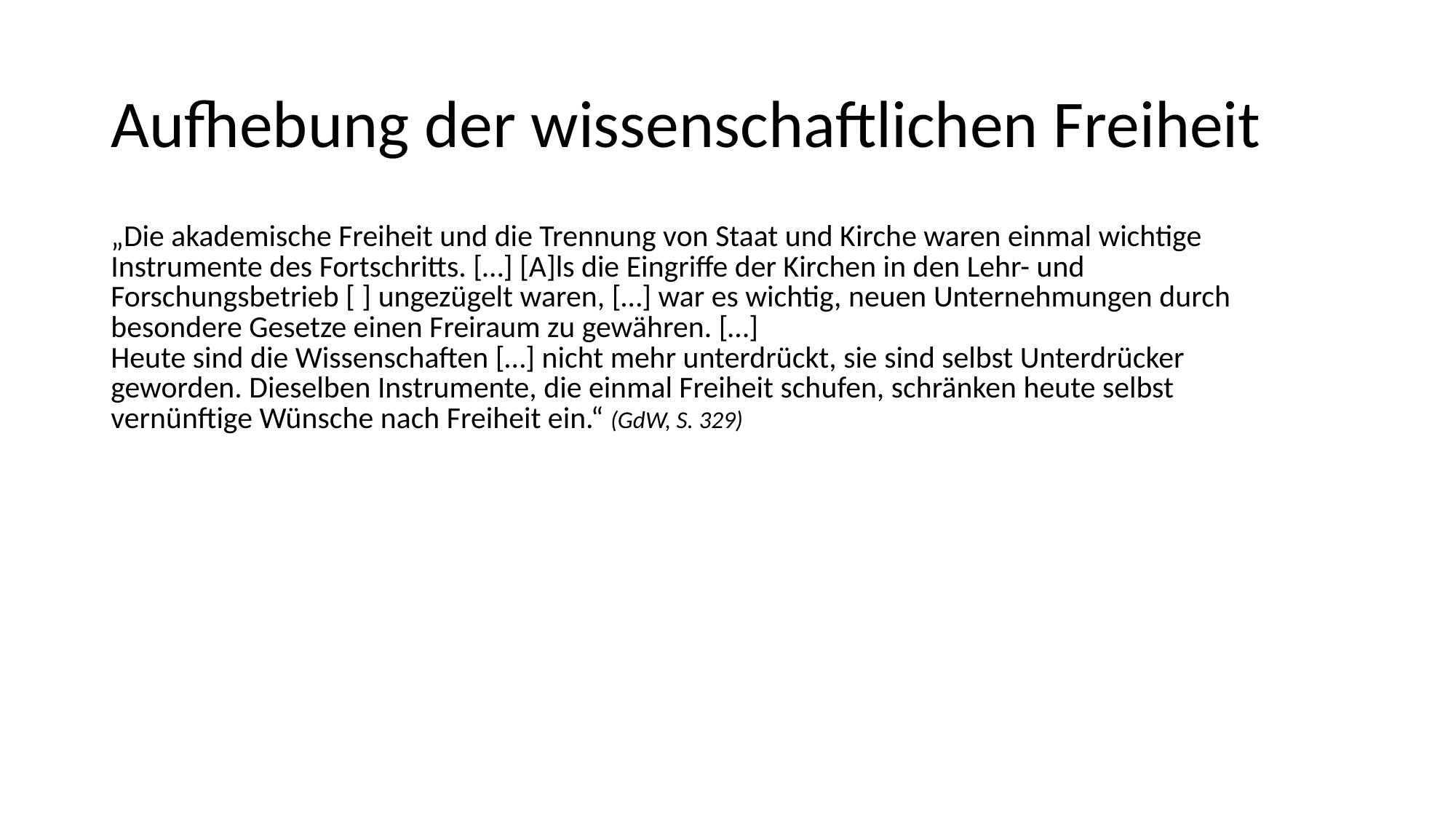

# Aufhebung der wissenschaftlichen Freiheit
| „Die akademische Freiheit und die Trennung von Staat und Kirche waren einmal wichtige Instrumente des Fortschritts. […] [A]ls die Eingriffe der Kirchen in den Lehr- und Forschungsbetrieb [ ] ungezügelt waren, […] war es wichtig, neuen Unternehmungen durch besondere Gesetze einen Freiraum zu gewähren. […] Heute sind die Wissenschaften […] nicht mehr unterdrückt, sie sind selbst Unterdrücker geworden. Dieselben Instrumente, die einmal Freiheit schufen, schränken heute selbst vernünftige Wünsche nach Freiheit ein.“ (GdW, S. 329) |
| --- |
|  |
|  |